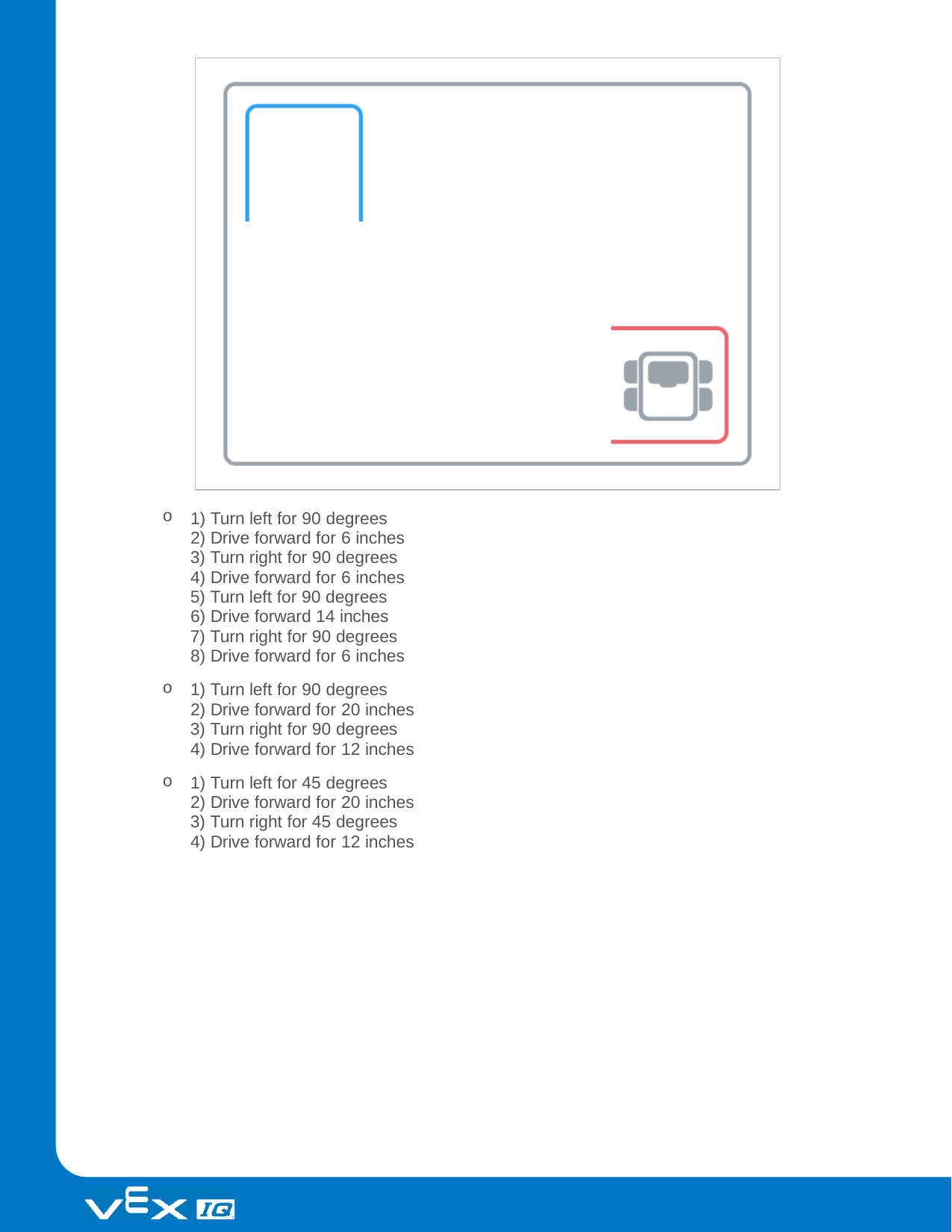

1) Turn left for 90 degrees
Drive forward for 6 inches
Turn right for 90 degrees
Drive forward for 6 inches
Turn left for 90 degrees
Drive forward 14 inches
Turn right for 90 degrees
Drive forward for 6 inches
1) Turn left for 90 degrees
Drive forward for 20 inches
Turn right for 90 degrees
Drive forward for 12 inches
1) Turn left for 45 degrees
Drive forward for 20 inches
Turn right for 45 degrees
Drive forward for 12 inches